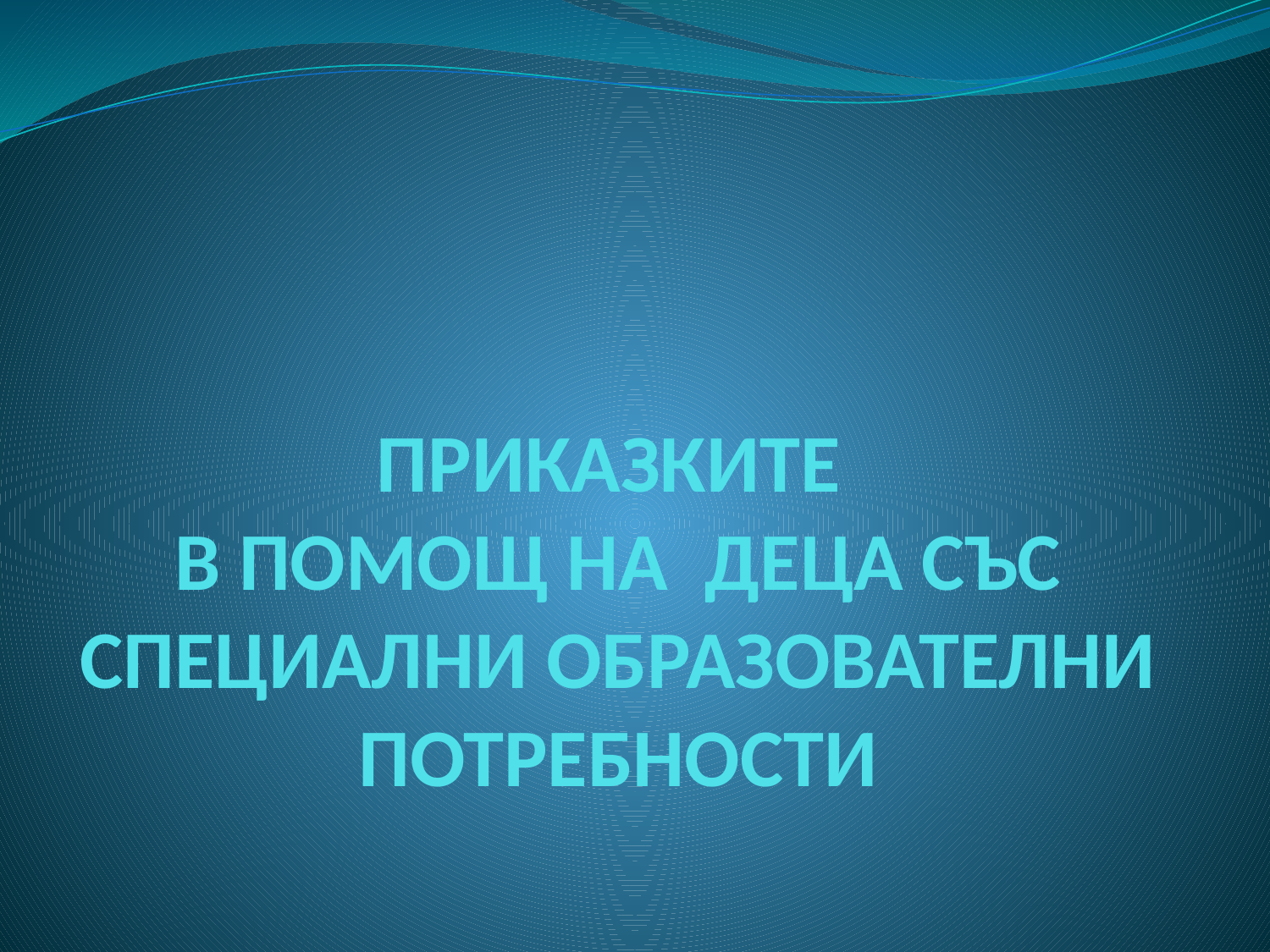

# ПРИКАЗКИТЕ В ПОМОЩ НА  ДЕЦА СЪС СПЕЦИАЛНИ ОБРАЗОВАТЕЛНИ ПОТРЕБНОСТИ